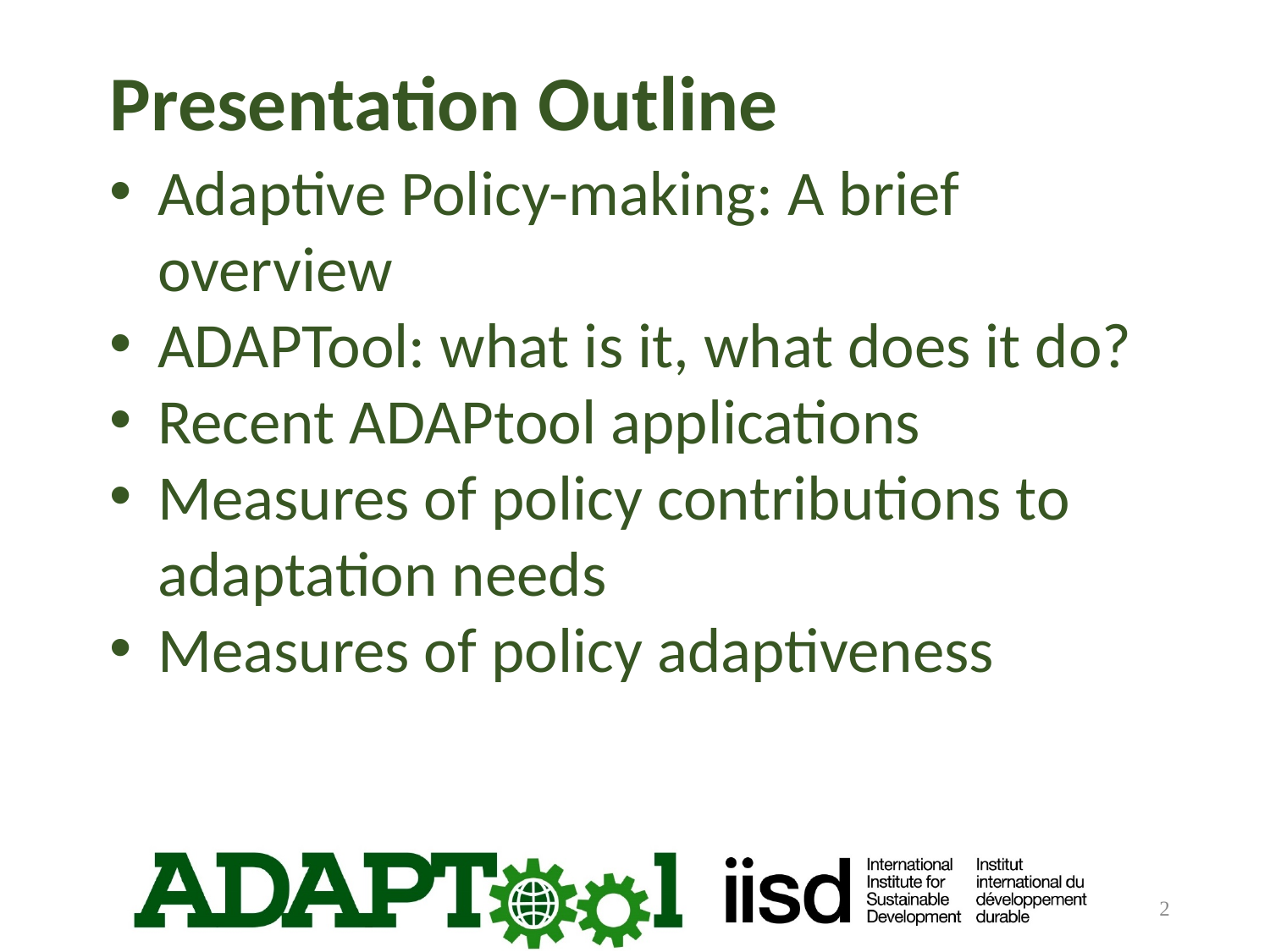

Presentation Outline
Adaptive Policy-making: A brief overview
ADAPTool: what is it, what does it do?
Recent ADAPtool applications
Measures of policy contributions to adaptation needs
Measures of policy adaptiveness
2